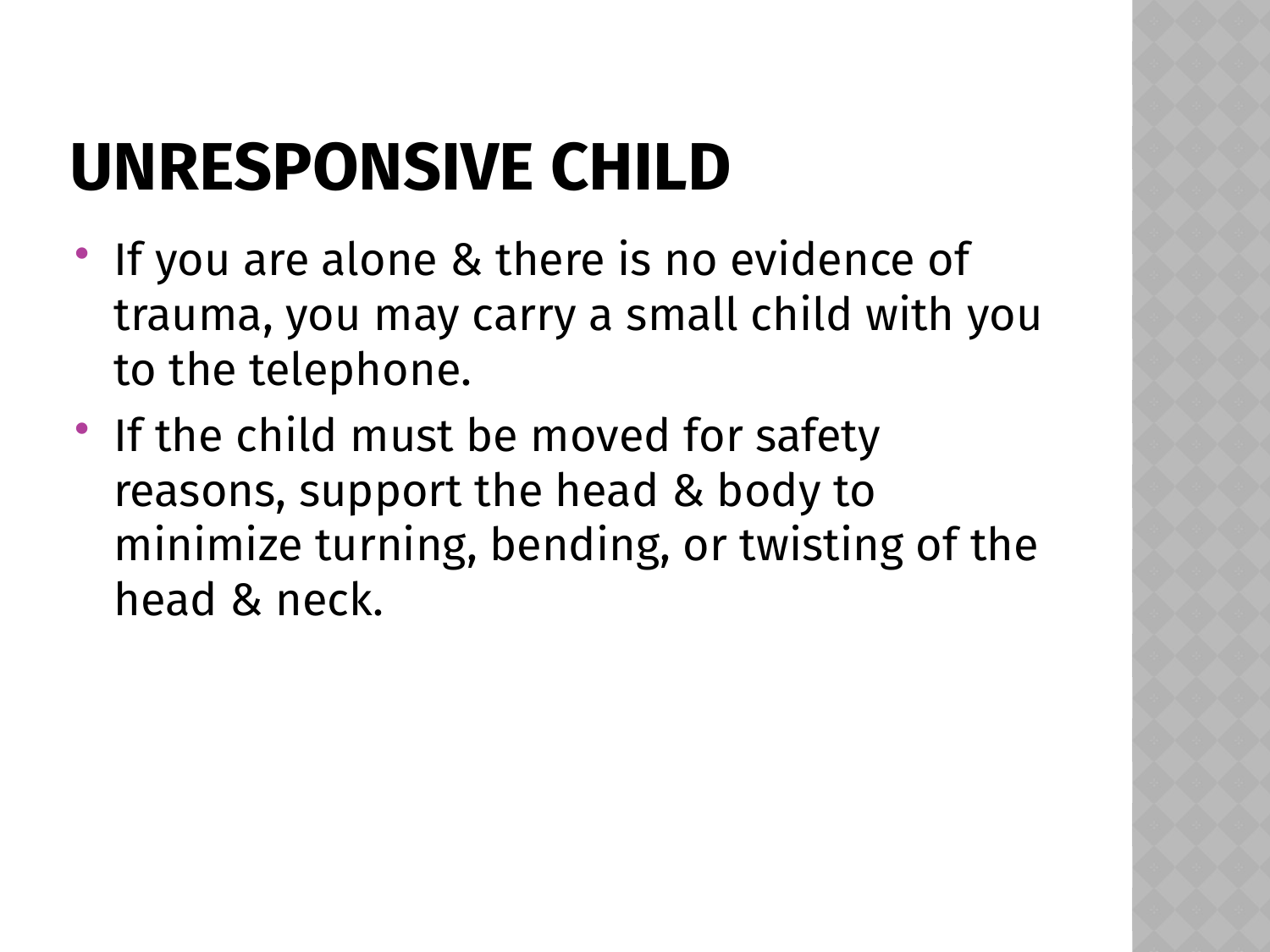

# Unresponsive child
If you are alone & there is no evidence of trauma, you may carry a small child with you to the telephone.
If the child must be moved for safety reasons, support the head & body to minimize turning, bending, or twisting of the head & neck.